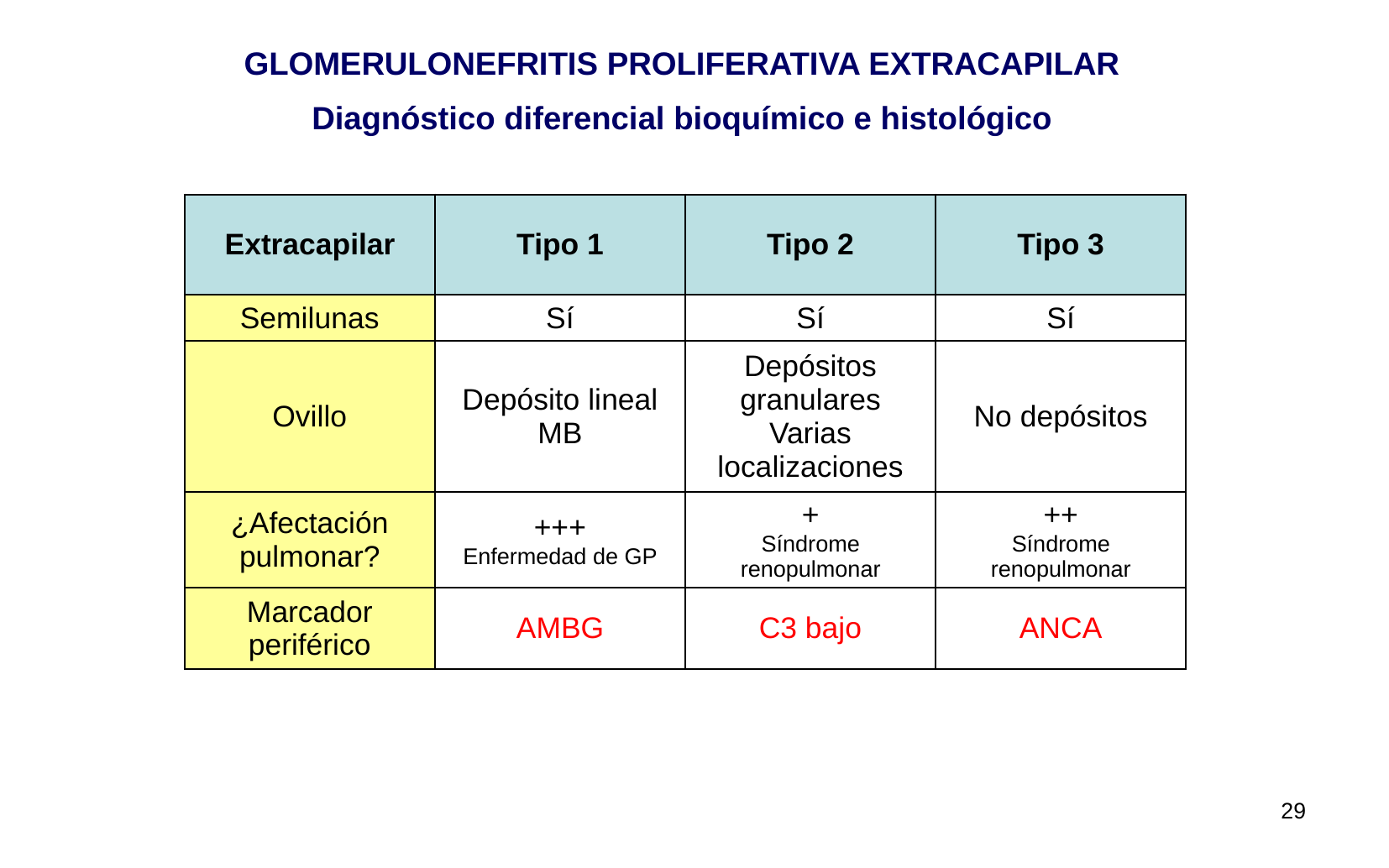

GLOMERULONEFRITIS PROLIFERATIVA EXTRACAPILAR
Diagnóstico diferencial bioquímico e histológico
| Extracapilar | Tipo 1 | Tipo 2 | Tipo 3 |
| --- | --- | --- | --- |
| Semilunas | Sí | Sí | Sí |
| Ovillo | Depósito lineal MB | Depósitos granulares Varias localizaciones | No depósitos |
| ¿Afectación pulmonar? | +++ Enfermedad de GP | + Síndrome renopulmonar | ++ Síndrome renopulmonar |
| Marcador periférico | AMBG | C3 bajo | ANCA |
29